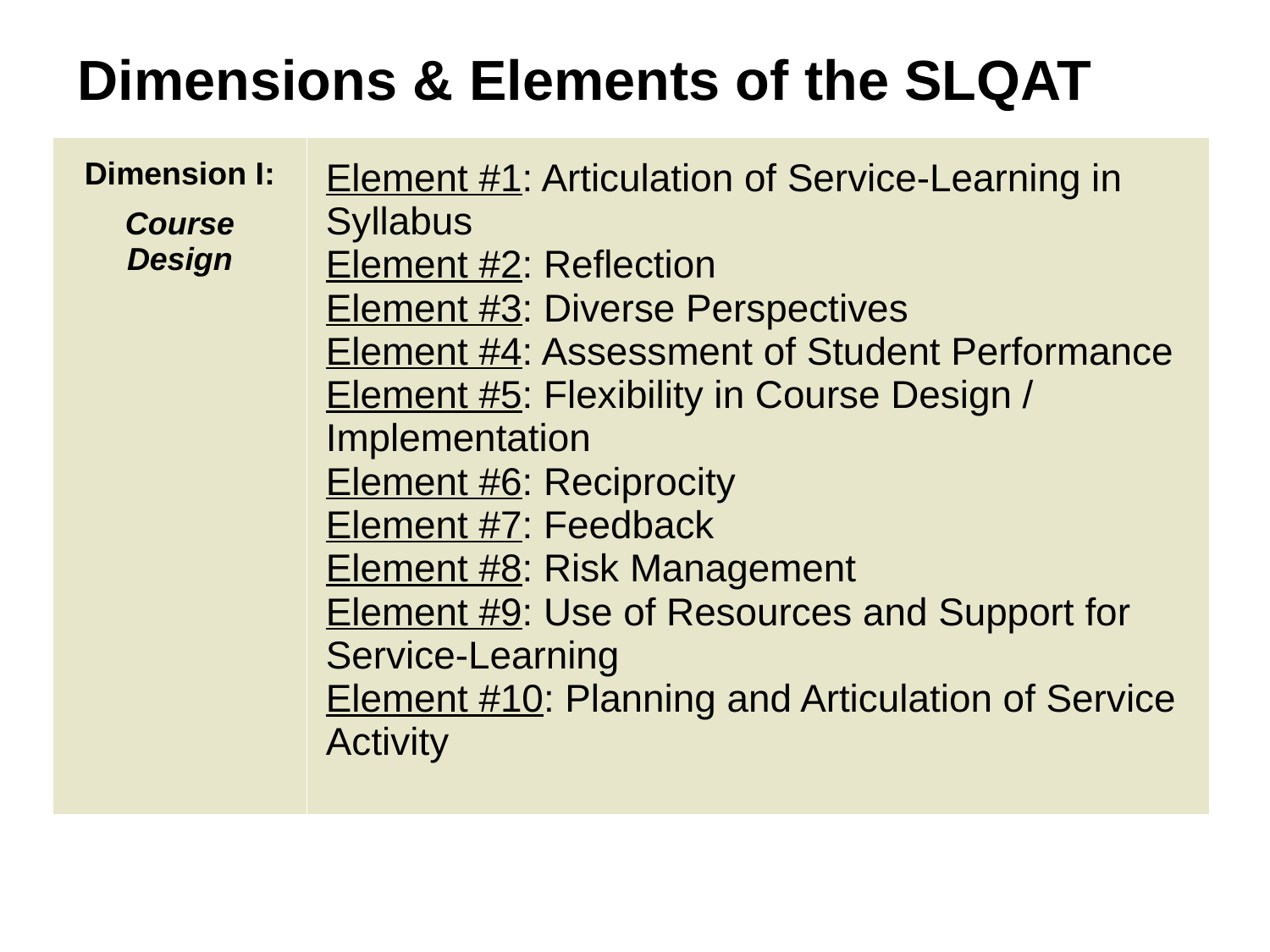

Dimensions & Elements of the SLQAT
| Dimension I: Course Design | Element #1: Articulation of Service-Learning in Syllabus Element #2: Reflection Element #3: Diverse Perspectives Element #4: Assessment of Student Performance Element #5: Flexibility in Course Design / Implementation Element #6: Reciprocity Element #7: Feedback Element #8: Risk Management Element #9: Use of Resources and Support for Service-Learning Element #10: Planning and Articulation of Service Activity |
| --- | --- |